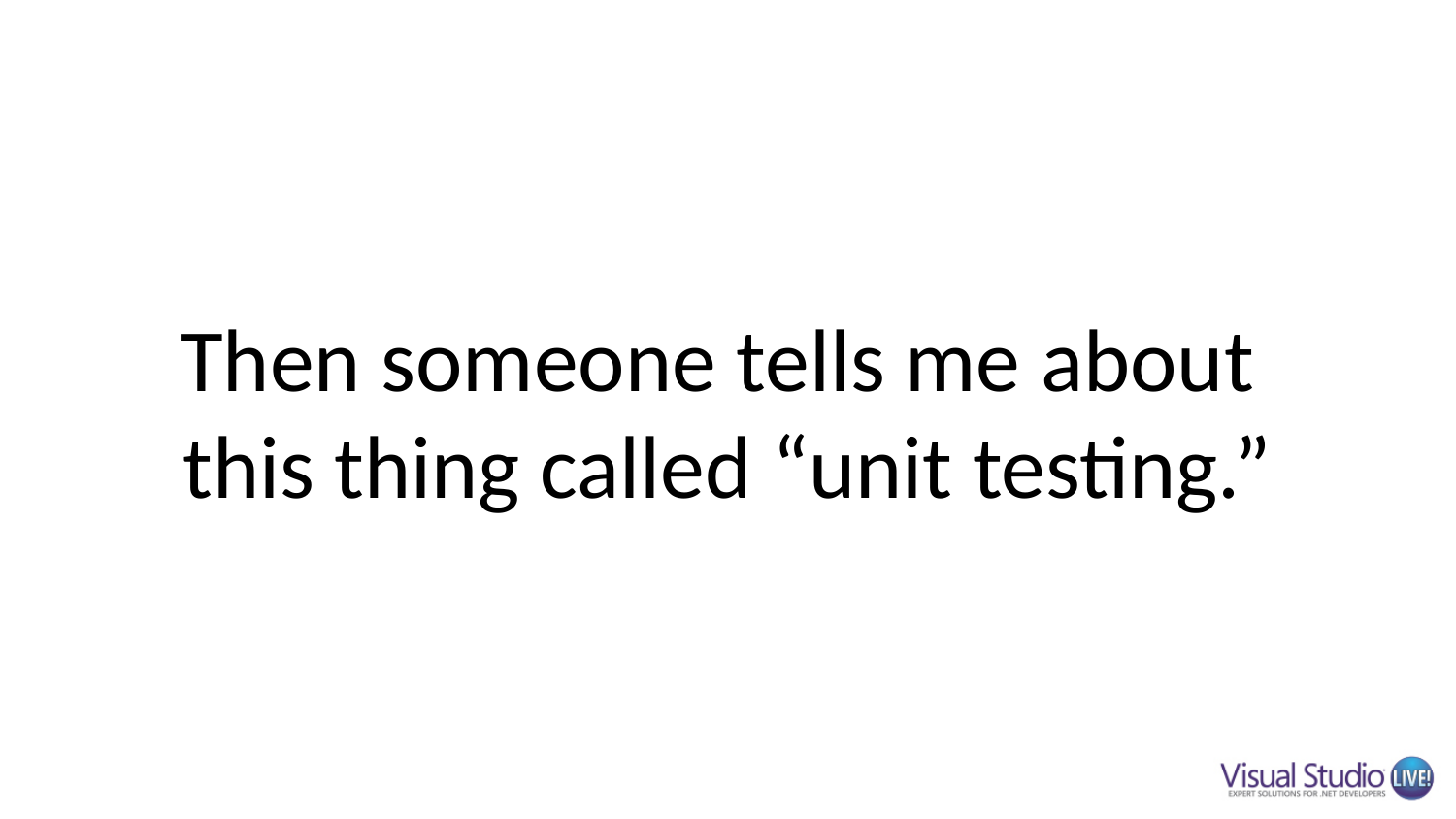

# Then someone tells me about this thing called “unit testing.”